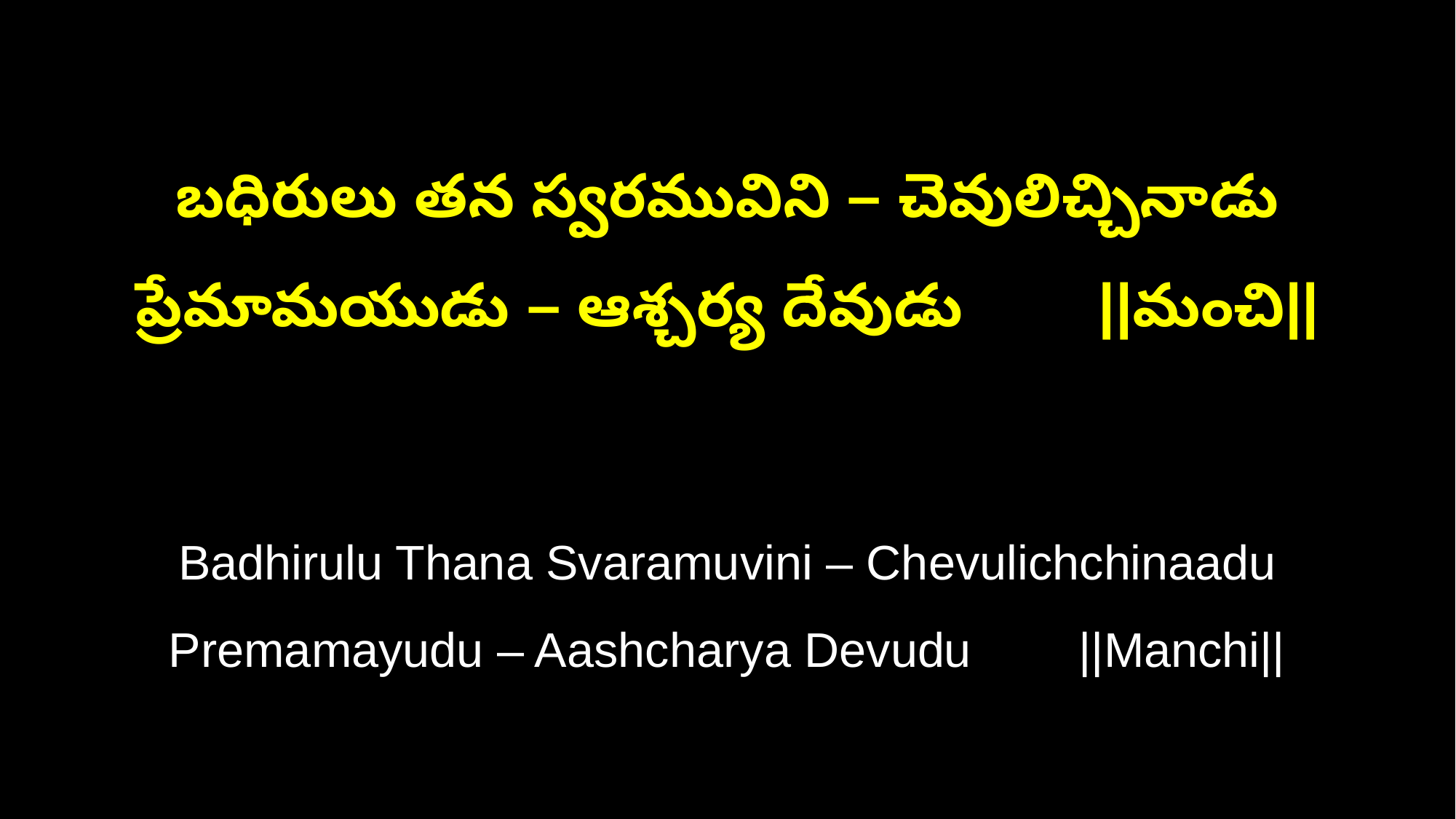

బధిరులు తన స్వరమువిని – చెవులిచ్చినాడు
ప్రేమామయుడు – ఆశ్చర్య దేవుడు        ||మంచి||
Badhirulu Thana Svaramuvini – Chevulichchinaadu
Premamayudu – Aashcharya Devudu        ||Manchi||